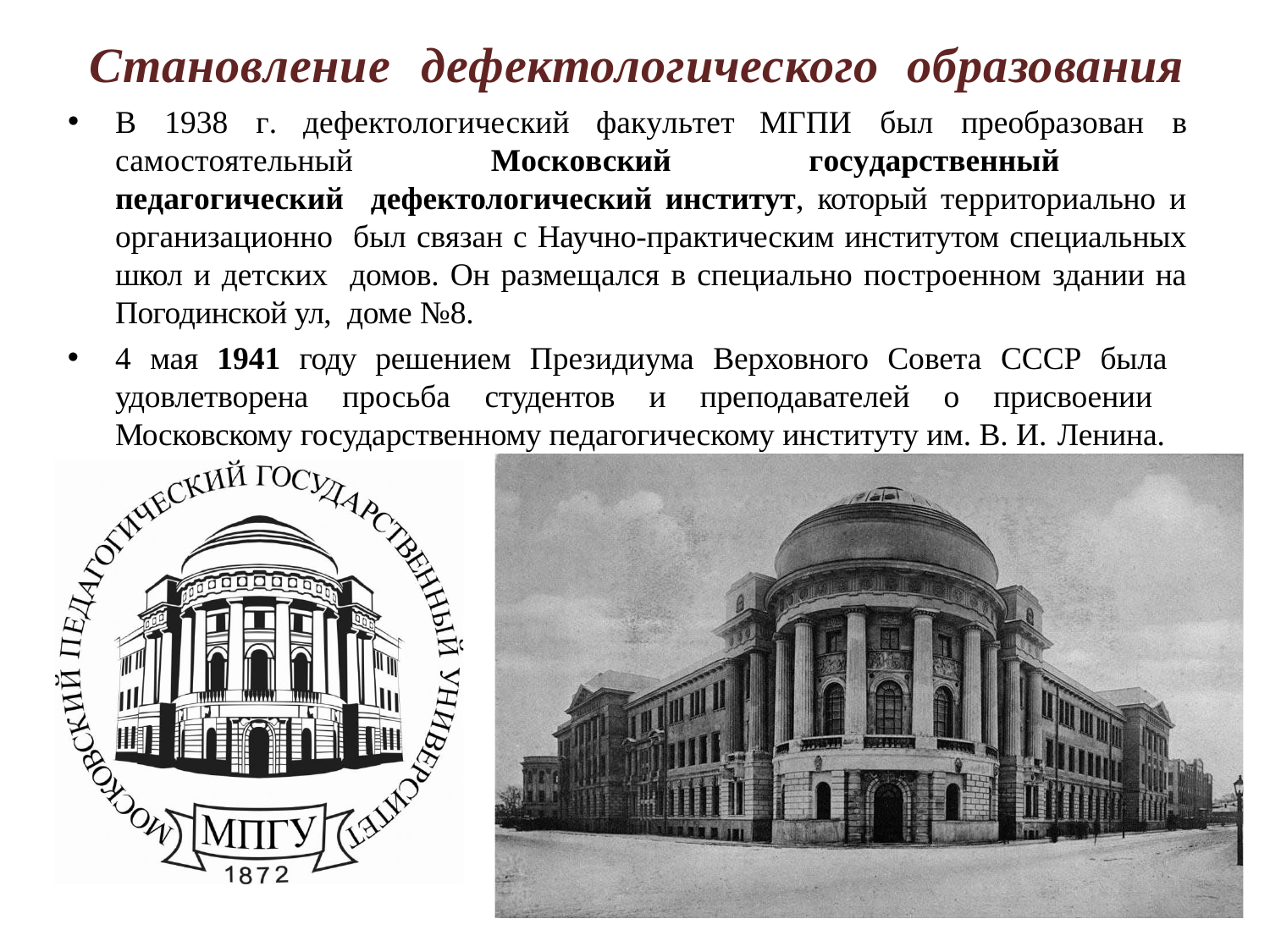

# Становление	дефектологического	образования
В	1938
г.	дефектологический	факультет	МГПИ	был	преобразован	в
самостоятельный      Московский      государственный	педагогический  дефектологический институт, который территориально и организационно  был связан с Научно-практическим институтом специальных школ и детских  домов. Он размещался в специально построенном здании на Погодинской ул,  доме №8.
4 мая 1941 году решением Президиума Верховного Совета СССР была  удовлетворена просьба студентов и преподавателей о присвоении  Московскому государственному педагогическому институту им. В. И. Ленина.